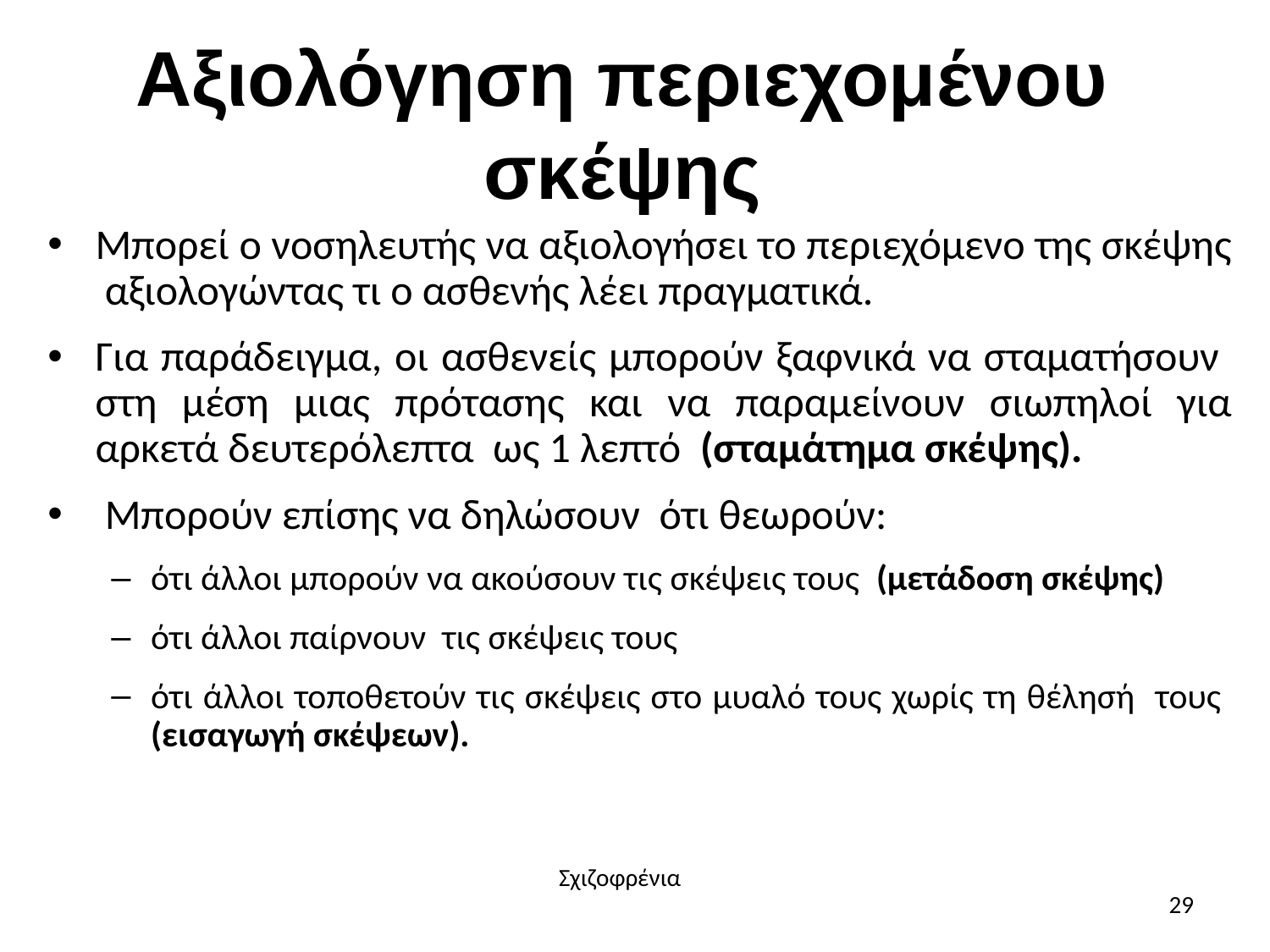

# Αξιολόγηση περιεχομένου σκέψης
Μπορεί ο νοσηλευτής να αξιολογήσει το περιεχόμενο της σκέψης  αξιολογώντας τι ο ασθενής λέει πραγματικά.
Για παράδειγμα, οι ασθενείς μπορούν ξαφνικά να σταματήσουν  στη μέση μιας πρότασης και να παραμείνουν σιωπηλοί για αρκετά δευτερόλεπτα  ως 1 λεπτό  (σταμάτημα σκέψης).
 Μπορούν επίσης να δηλώσουν  ότι θεωρούν:
ότι άλλοι μπορούν να ακούσουν τις σκέψεις τους  (μετάδοση σκέψης)
ότι άλλοι παίρνουν  τις σκέψεις τους
ότι άλλοι τοποθετούν τις σκέψεις στο μυαλό τους χωρίς τη θέλησή  τους  (εισαγωγή σκέψεων).

Σχιζοφρένια
29